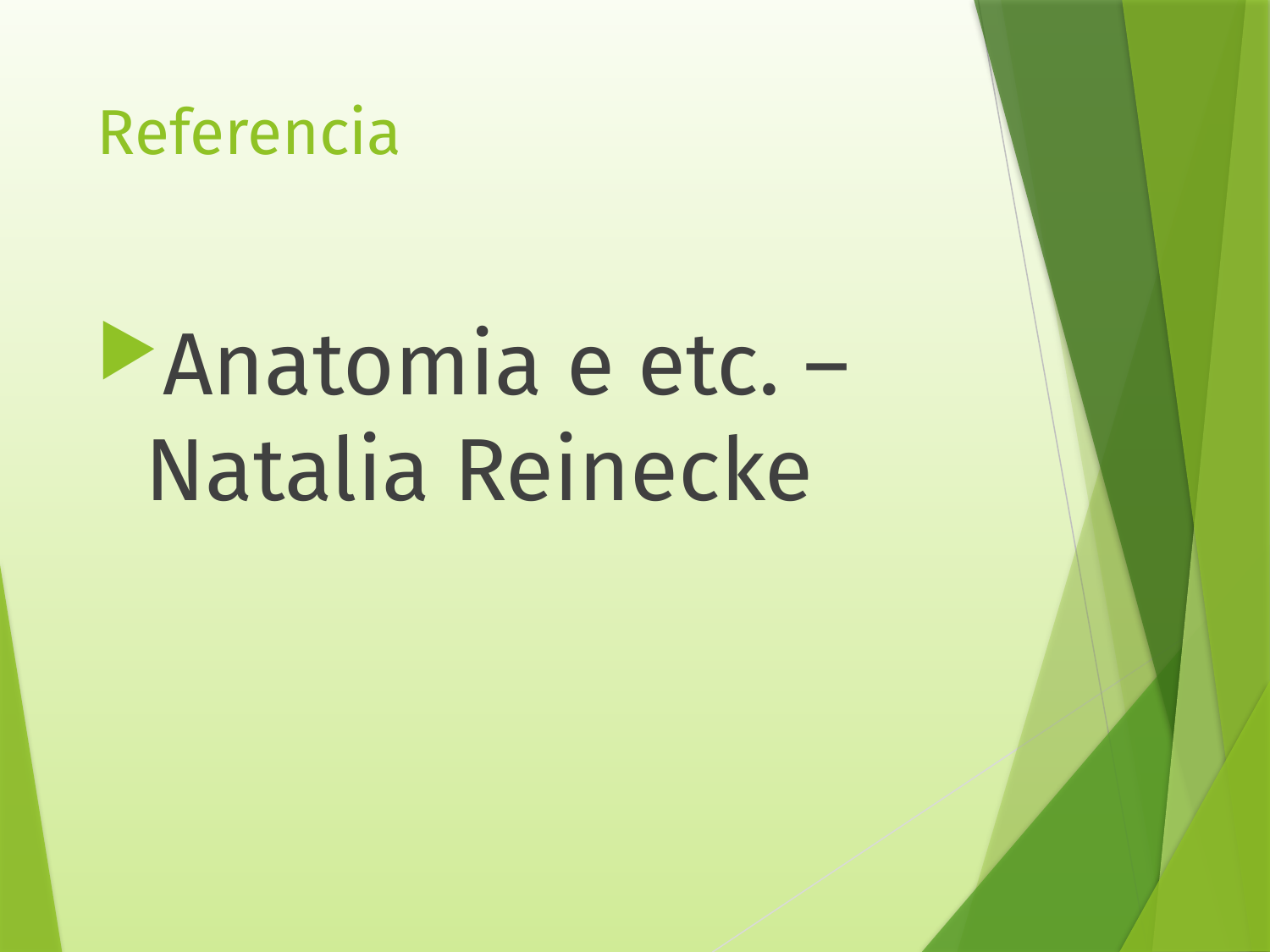

# Referencia
Anatomia e etc. – Natalia Reinecke